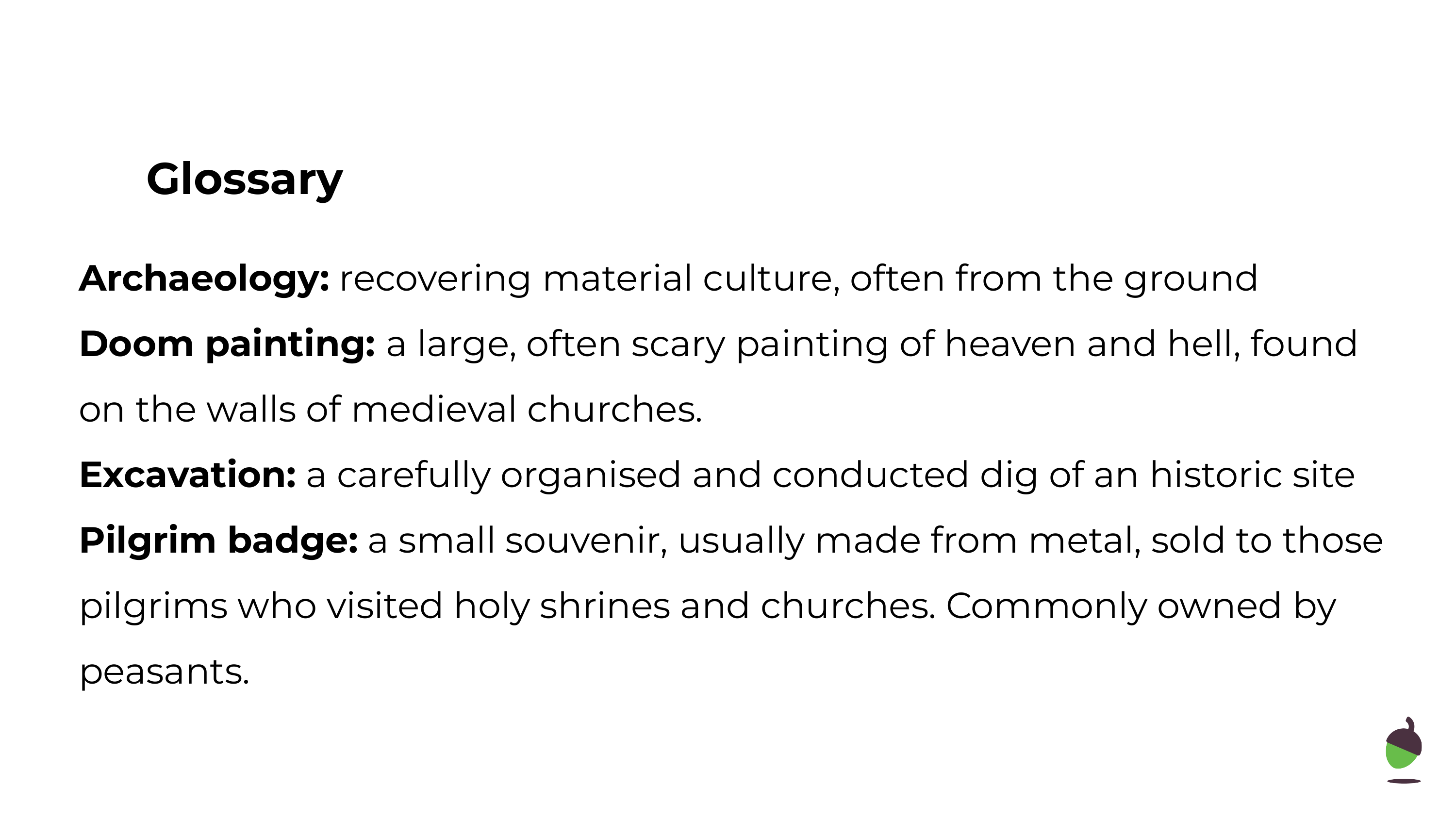

# Glossary
Archaeology: recovering material culture, often from the ground
Doom painting: a large, often scary painting of heaven and hell, found on the walls of medieval churches.
Excavation: a carefully organised and conducted dig of an historic site
Pilgrim badge: a small souvenir, usually made from metal, sold to those pilgrims who visited holy shrines and churches. Commonly owned by peasants.

6